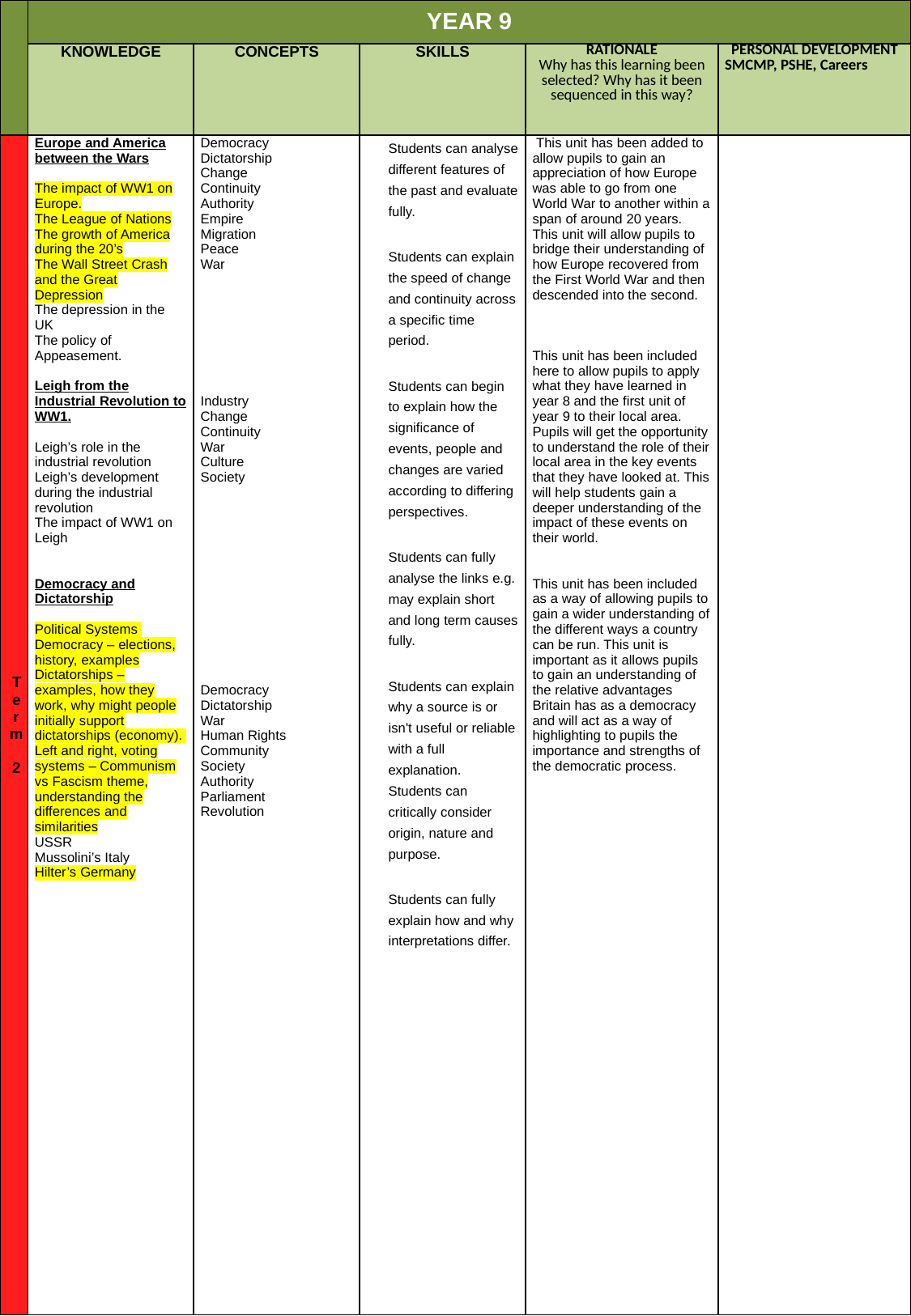

|  | YEAR 9 |  |  |  |  |
| --- | --- | --- | --- | --- | --- |
|  | KNOWLEDGE | CONCEPTS | SKILLS | RATIONALE Why has this learning been selected? Why has it been sequenced in this way? | PERSONAL DEVELOPMENT SMCMP, PSHE, Careers |
| Term 2 | Europe and America between the Wars The impact of WW1 on Europe. The League of Nations The growth of America during the 20’s The Wall Street Crash and the Great Depression The depression in the UK The policy of Appeasement. Leigh from the Industrial Revolution to WW1. Leigh’s role in the industrial revolution Leigh’s development during the industrial revolution The impact of WW1 on Leigh Democracy and Dictatorship Political Systems Democracy – elections, history, examples Dictatorships – examples, how they work, why might people initially support dictatorships (economy). Left and right, voting systems – Communism vs Fascism theme, understanding the differences and similarities USSR Mussolini’s Italy Hilter’s Germany | Democracy Dictatorship Change Continuity Authority Empire Migration Peace War Industry Change Continuity War Culture Society Democracy Dictatorship War Human Rights Community Society Authority Parliament Revolution | Students can analyse different features of the past and evaluate fully. Students can explain the speed of change and continuity across a specific time period. Students can begin to explain how the significance of events, people and changes are varied according to differing perspectives. Students can fully analyse the links e.g. may explain short and long term causes fully. Students can explain why a source is or isn't useful or reliable with a full explanation. Students can critically consider origin, nature and purpose. Students can fully explain how and why interpretations differ. | This unit has been added to allow pupils to gain an appreciation of how Europe was able to go from one World War to another within a span of around 20 years. This unit will allow pupils to bridge their understanding of how Europe recovered from the First World War and then descended into the second. This unit has been included here to allow pupils to apply what they have learned in year 8 and the first unit of year 9 to their local area. Pupils will get the opportunity to understand the role of their local area in the key events that they have looked at. This will help students gain a deeper understanding of the impact of these events on their world. This unit has been included as a way of allowing pupils to gain a wider understanding of the different ways a country can be run. This unit is important as it allows pupils to gain an understanding of the relative advantages Britain has as a democracy and will act as a way of highlighting to pupils the importance and strengths of the democratic process. |  |